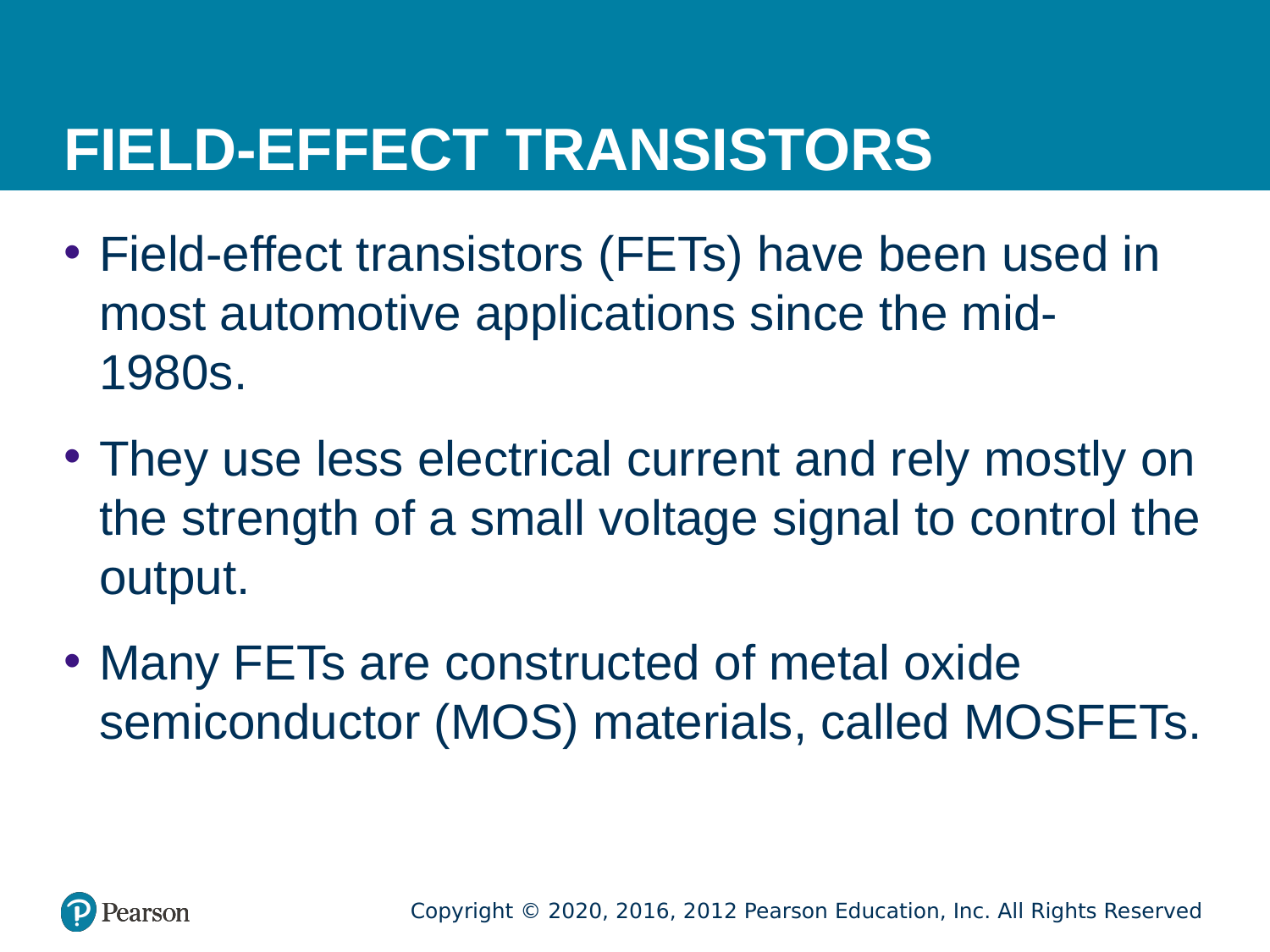

# FIELD-EFFECT TRANSISTORS
Field-effect transistors (FETs) have been used in most automotive applications since the mid-1980s.
They use less electrical current and rely mostly on the strength of a small voltage signal to control the output.
Many FETs are constructed of metal oxide semiconductor (MOS) materials, called MOSFETs.